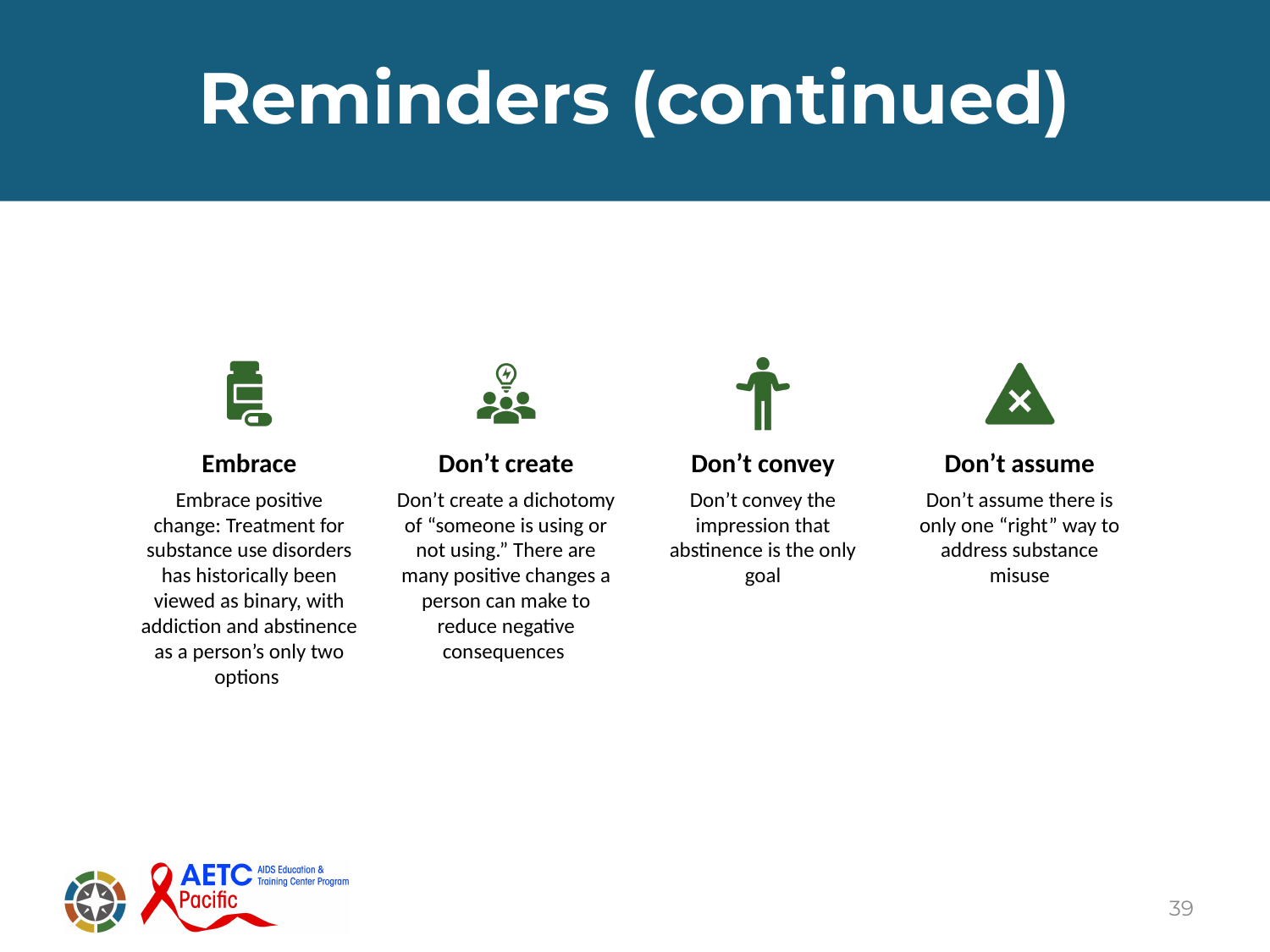

# Reminders (continued)
Embrace
Embrace positive change: Treatment for substance use disorders has historically been viewed as binary, with addiction and abstinence as a person’s only two options
Don’t create
Don’t create a dichotomy of “someone is using or not using.” There are many positive changes a person can make to reduce negative consequences
Don’t convey
Don’t convey the impression that abstinence is the only goal
Don’t assume
Don’t assume there is only one “right” way to address substance misuse
39